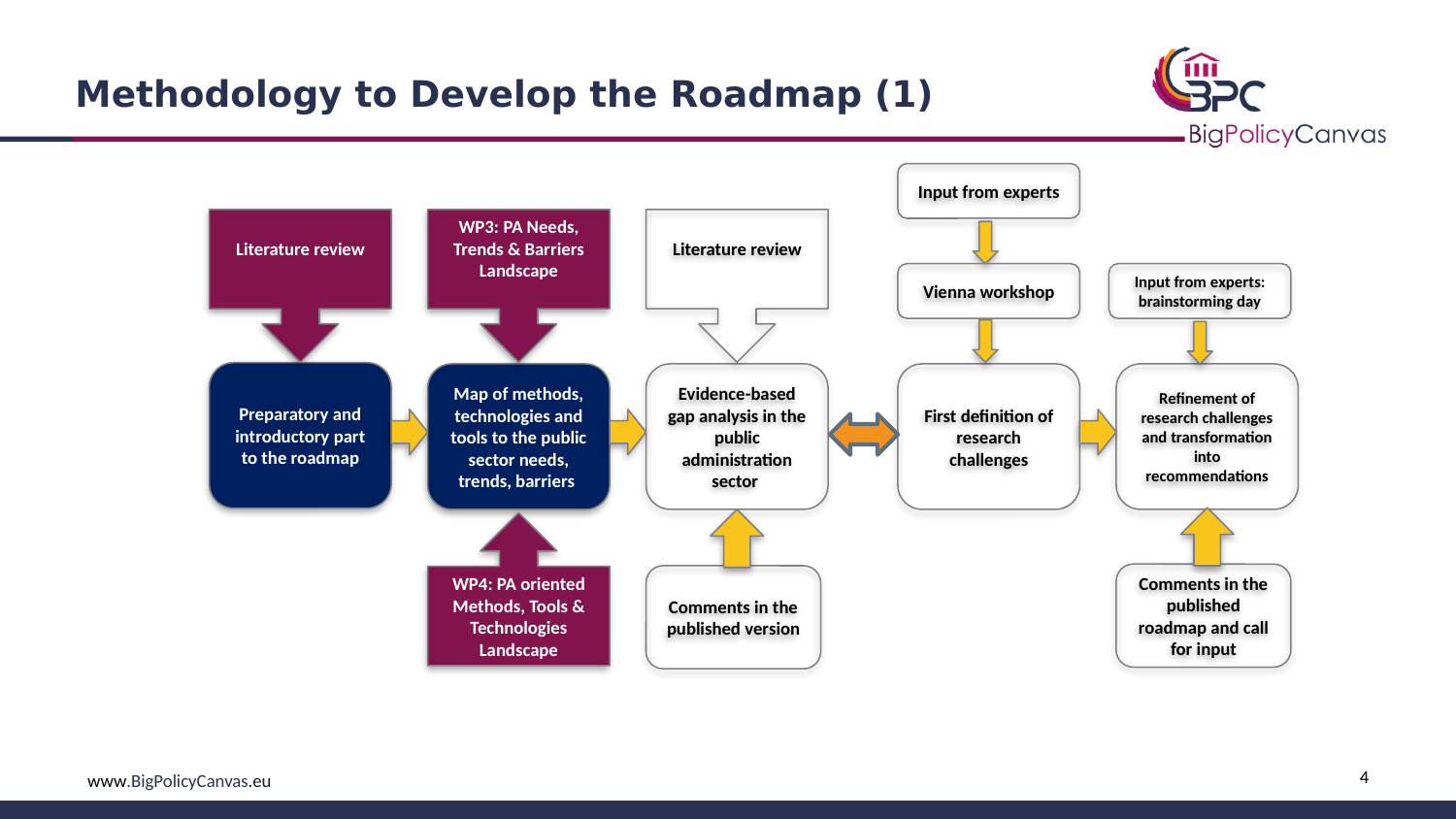

# Methodology to Develop the Roadmap (1)
Input from experts
Literature review

WP3: PA Needs, Trends & Barriers Landscape

Literature review

Vienna workshop
Input from experts: brainstorming day

Preparatory and introductory part to the roadmap
Map of methods, technologies and tools to the public sector needs, trends, barriers
Evidence-based gap analysis in the public administration sector
First definition of research challenges
Refinement of research challenges and transformation into recommendations

WP4: PA oriented Methods, Tools & Technologies Landscape

Comments in the published roadmap and call for input
Comments in the published version